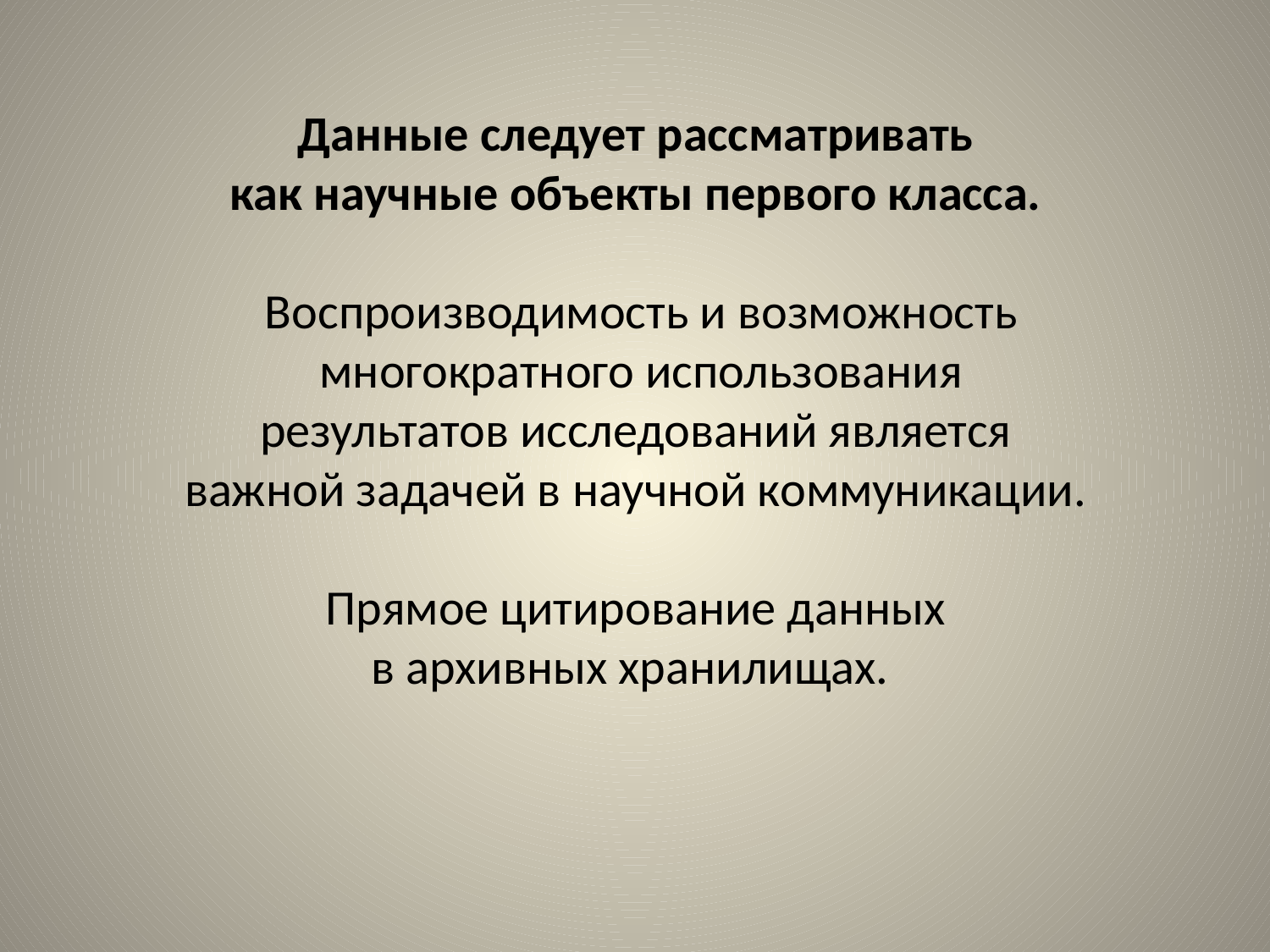

# Данные следует рассматривать как научные объекты первого класса. Воспроизводимость и возможность многократного использования результатов исследований является важной задачей в научной коммуникации. Прямое цитирование данных в архивных хранилищах.